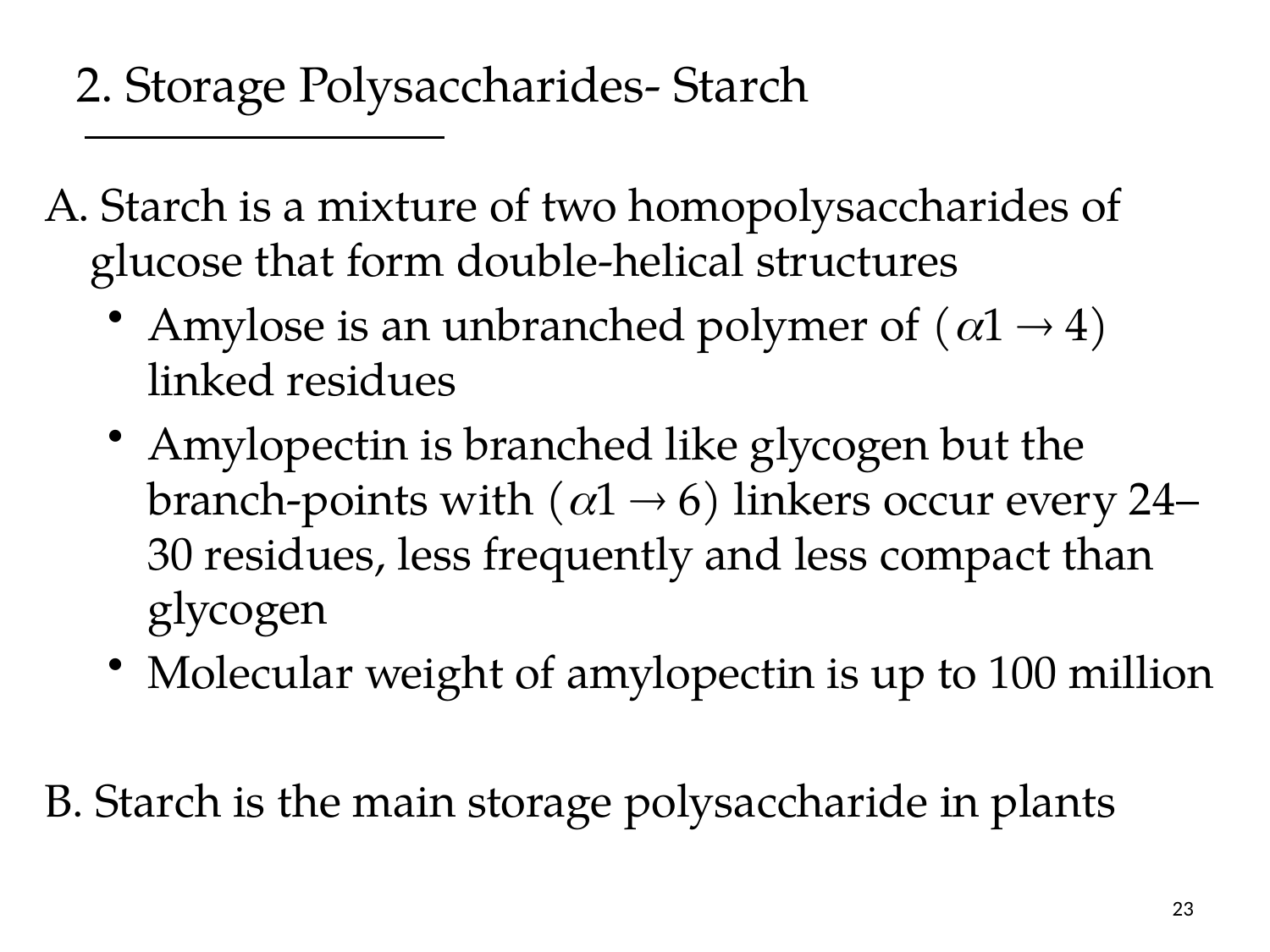

# 2. Storage Polysaccharides- Starch
A. Starch is a mixture of two homopolysaccharides of
    glucose that form double-helical structures
Amylose is an unbranched polymer of (α1 → 4) linked residues
Amylopectin is branched like glycogen but the branch-points with (α1 → 6) linkers occur every 24–30 residues, less frequently and less compact than glycogen
Molecular weight of amylopectin is up to 100 million

B. Starch is the main storage polysaccharide in plants

23